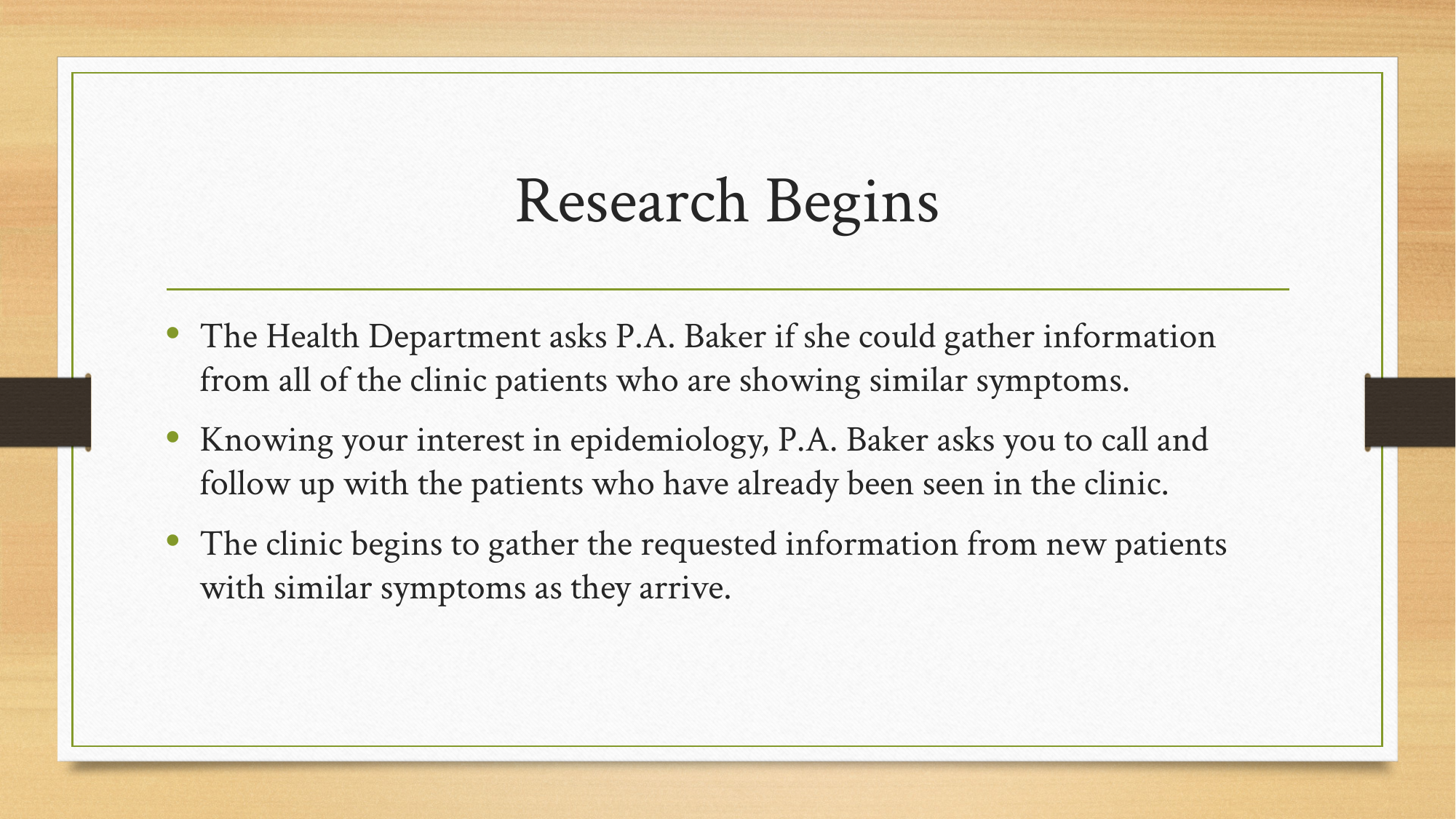

# Research Begins
The Health Department asks P.A. Baker if she could gather information from all of the clinic patients who are showing similar symptoms.
Knowing your interest in epidemiology, P.A. Baker asks you to call and follow up with the patients who have already been seen in the clinic.
The clinic begins to gather the requested information from new patients with similar symptoms as they arrive.